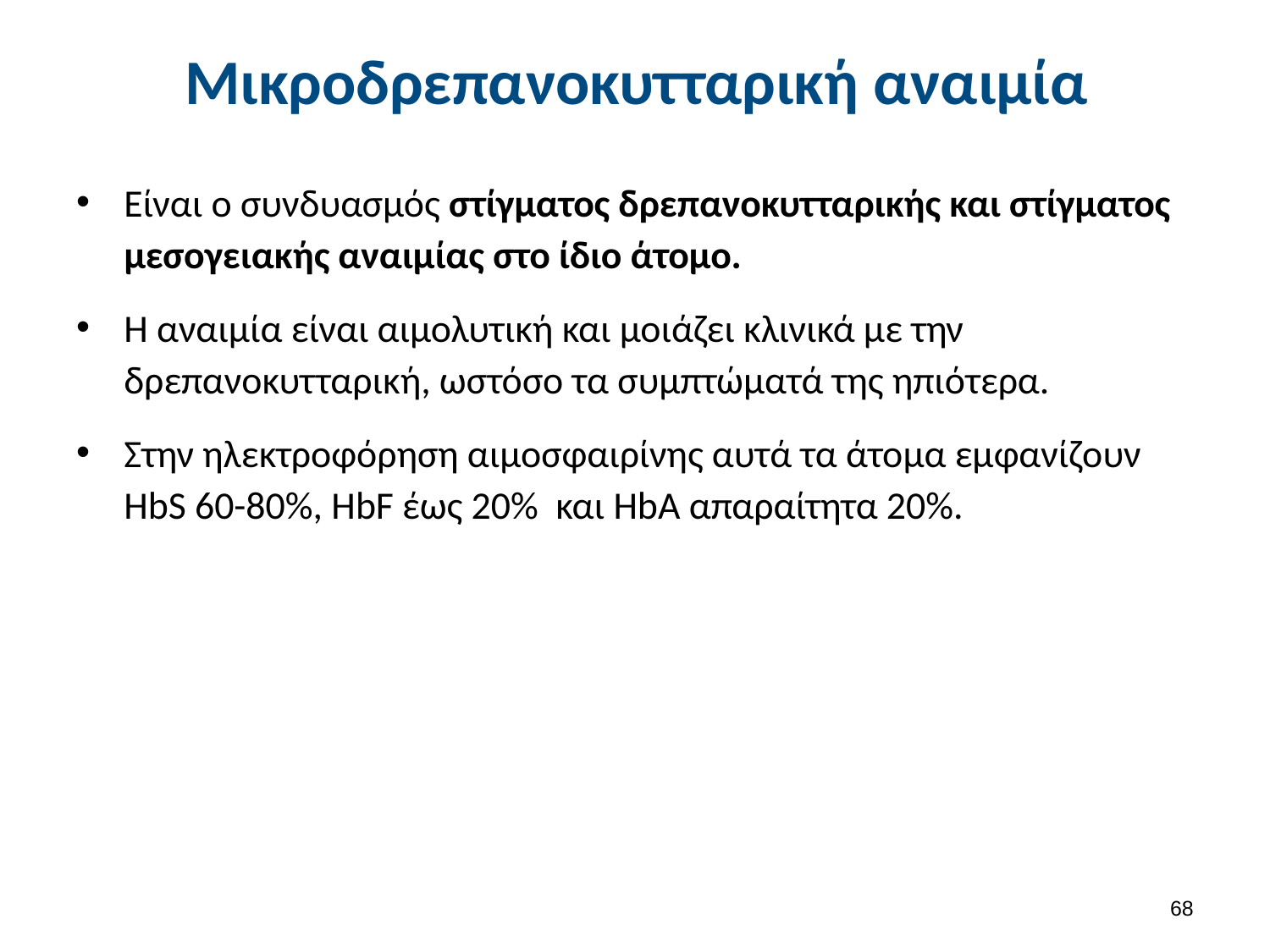

# Μικροδρεπανοκυτταρική αναιμία
Είναι ο συνδυασμός στίγματος δρεπανοκυτταρικής και στίγματος μεσογειακής αναιμίας στο ίδιο άτομο.
Η αναιμία είναι αιμολυτική και μοιάζει κλινικά με την δρεπανοκυτταρική, ωστόσο τα συμπτώματά της ηπιότερα.
Στην ηλεκτροφόρηση αιμοσφαιρίνης αυτά τα άτομα εμφανίζουν HbS 60-80%, HbF έως 20%  και HbA απαραίτητα 20%.
68